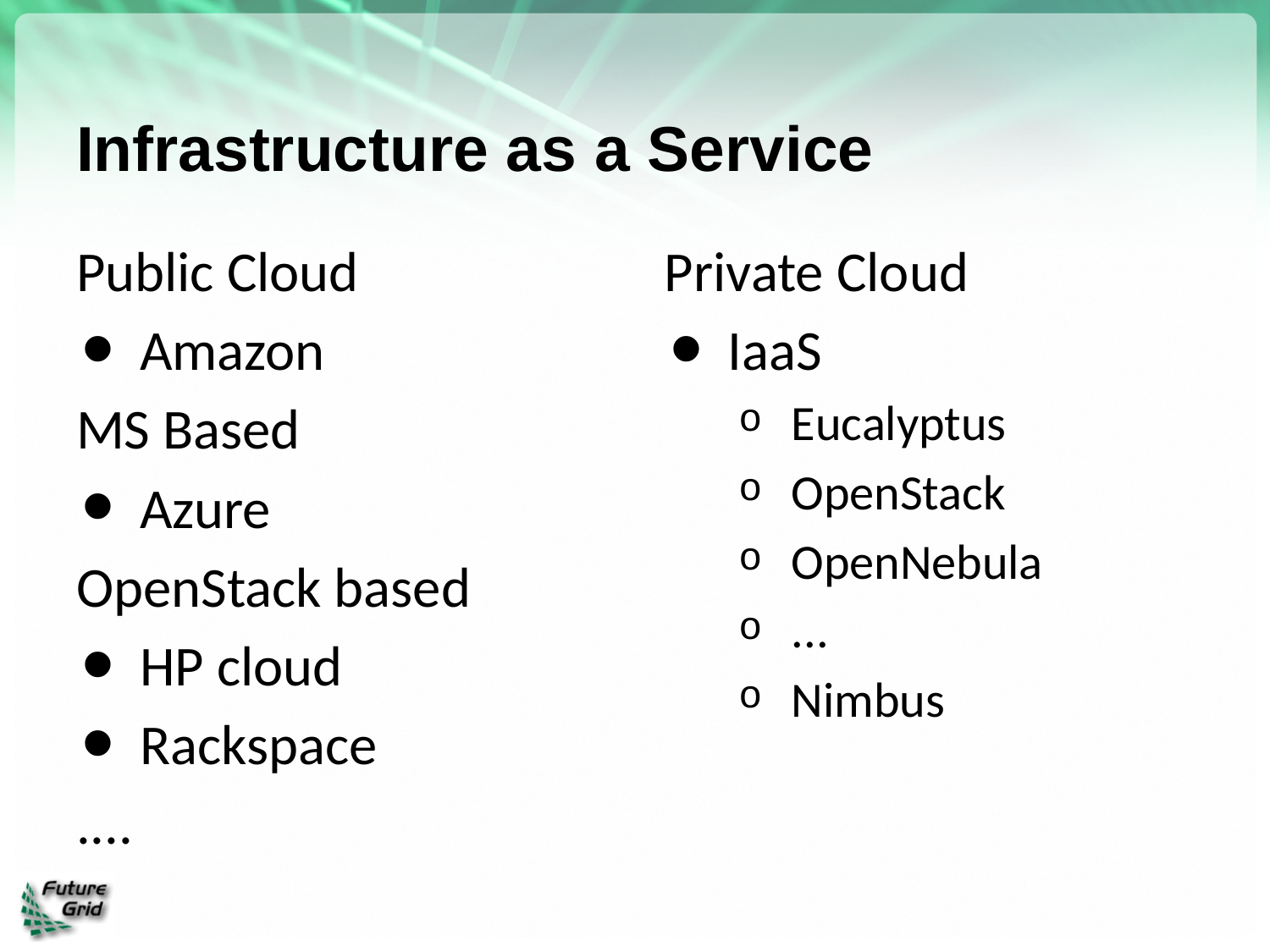

# Infrastructure as a Service
Public Cloud
Amazon
MS Based
Azure
OpenStack based
HP cloud
Rackspace
....
Private Cloud
IaaS
Eucalyptus
OpenStack
OpenNebula
...
Nimbus